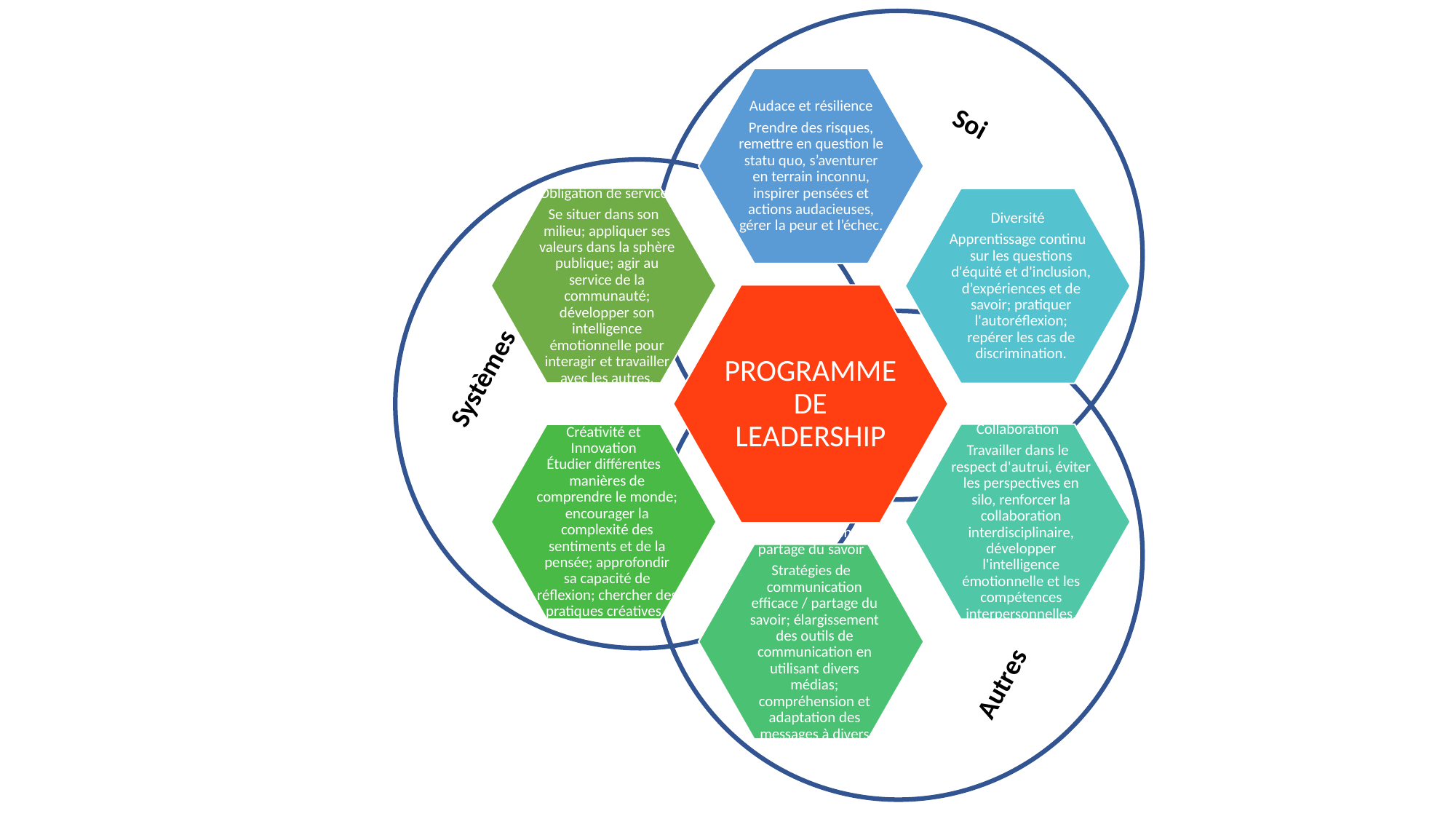

Soi
PROGRAMME DE LEADERSHIP
Audace et résilience
Prendre des risques, remettre en question le statu quo, s’aventurer en terrain inconnu, inspirer pensées et actions audacieuses, gérer la peur et l’échec.
Diversité
Apprentissage continu sur les questions d'équité et d'inclusion, d’expériences et de savoir; pratiquer l'autoréflexion; repérer les cas de discrimination.
Collaboration
Travailler dans le respect d'autrui, éviter les perspectives en silo, renforcer la collaboration interdisciplinaire, développer l'intelligence émotionnelle et les compétences interpersonnelles.
Communication et partage du savoir
Stratégies de communication efficace / partage du savoir; élargissement des outils de communication en utilisant divers médias; compréhension et adaptation des messages à divers publics.
Créativité et
Innovation
Étudier différentes manières de comprendre le monde; encourager la complexité des sentiments et de la pensée; approfondir sa capacité de réflexion; chercher des pratiques créatives.
Obligation de service
Se situer dans son milieu; appliquer ses valeurs dans la sphère publique; agir au service de la communauté; développer son intelligence émotionnelle pour interagir et travailler avec les autres.
         Systèmes
          Autres